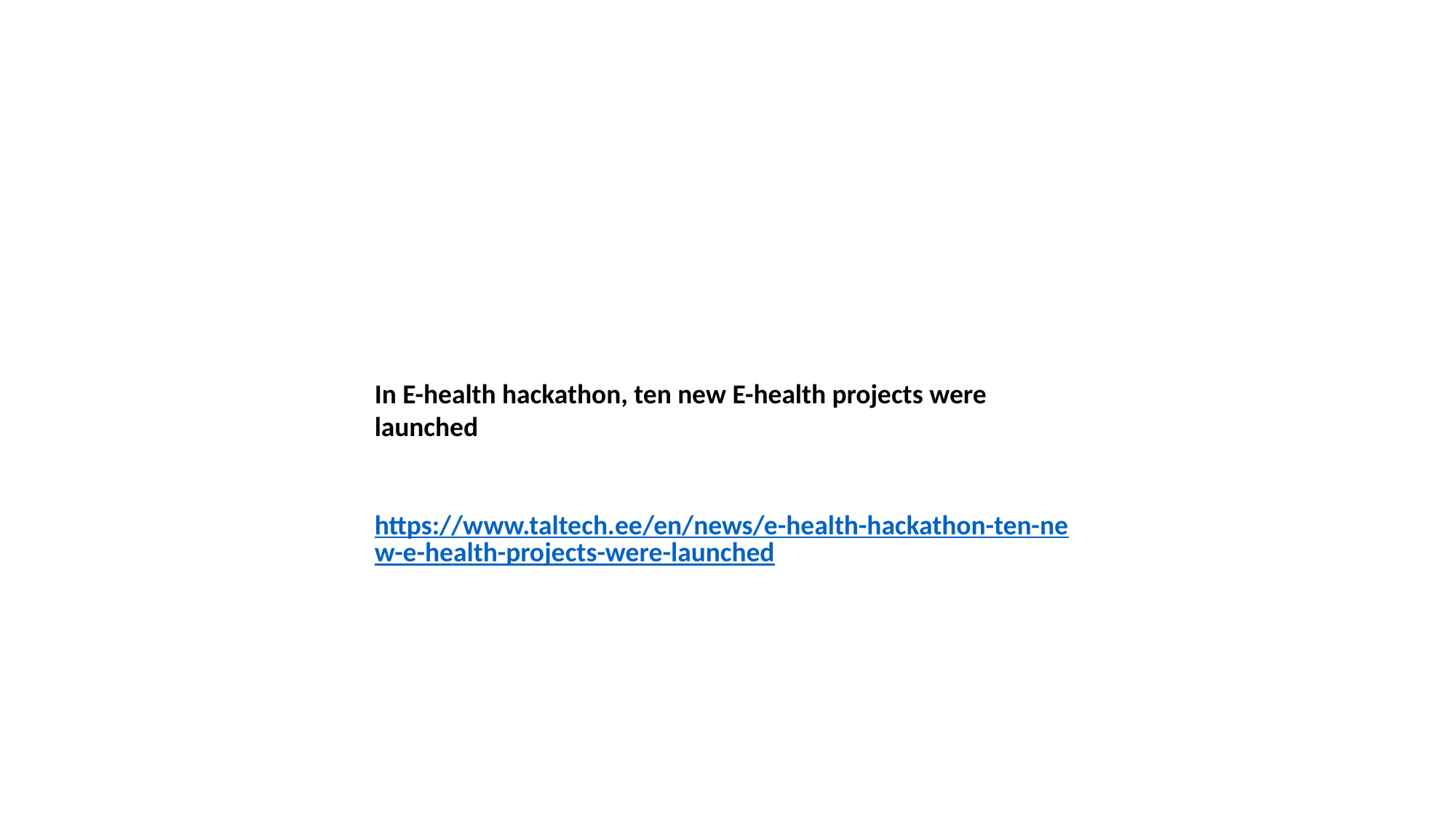

The fifth E-health hackathon was held in the framework of the Digital Health programme at TalTech. In two days, ten new ideas were launched, including business ideas for digital health and health projects that can be implemented on state level. This year, the hybrid-format event was organised in cooperation with the E-Governance Technologies and Services master programme.
The main award, presented by the Health Founders health accelerator – a direct pass to the health care accelerator programme and a possibility to develop the project in cooperation with the Estonian Health Insurance Fund, was given to team ScreenMe – a group focused on creating a new notification model for the screenings of cervical, breast and colon cancer.
In E-health hackathon, ten new E-health projects were launched

https://www.taltech.ee/en/news/e-health-hackathon-ten-new-e-health-projects-were-launched